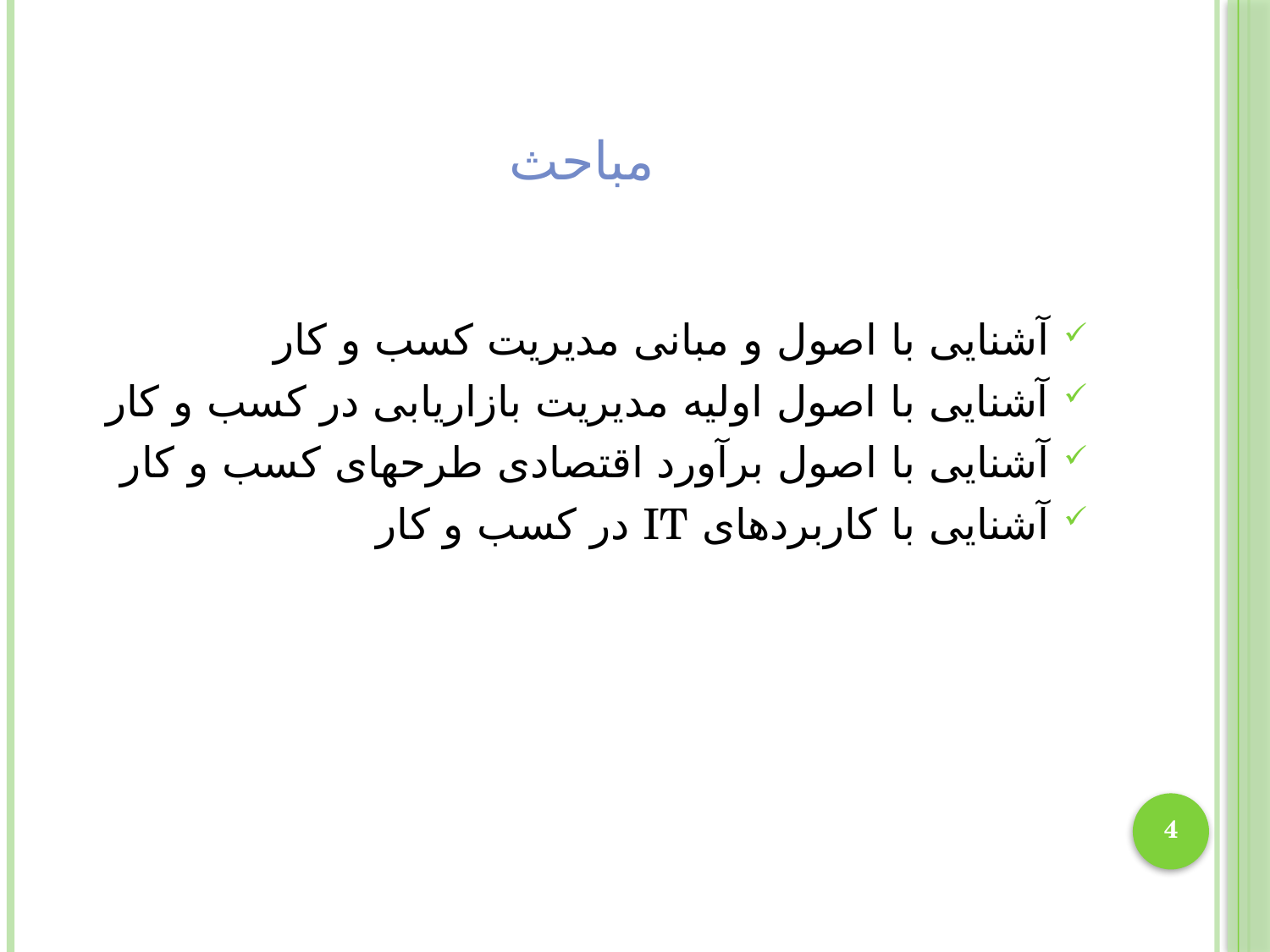

# مباحث
آشنایی با اصول و مبانی مدیریت کسب و کار
آشنایی با اصول اولیه مدیریت بازاریابی در کسب و کار
آشنایی با اصول برآورد اقتصادی طرحهای کسب و کار
آشنایی با کاربردهای IT در کسب و کار
4